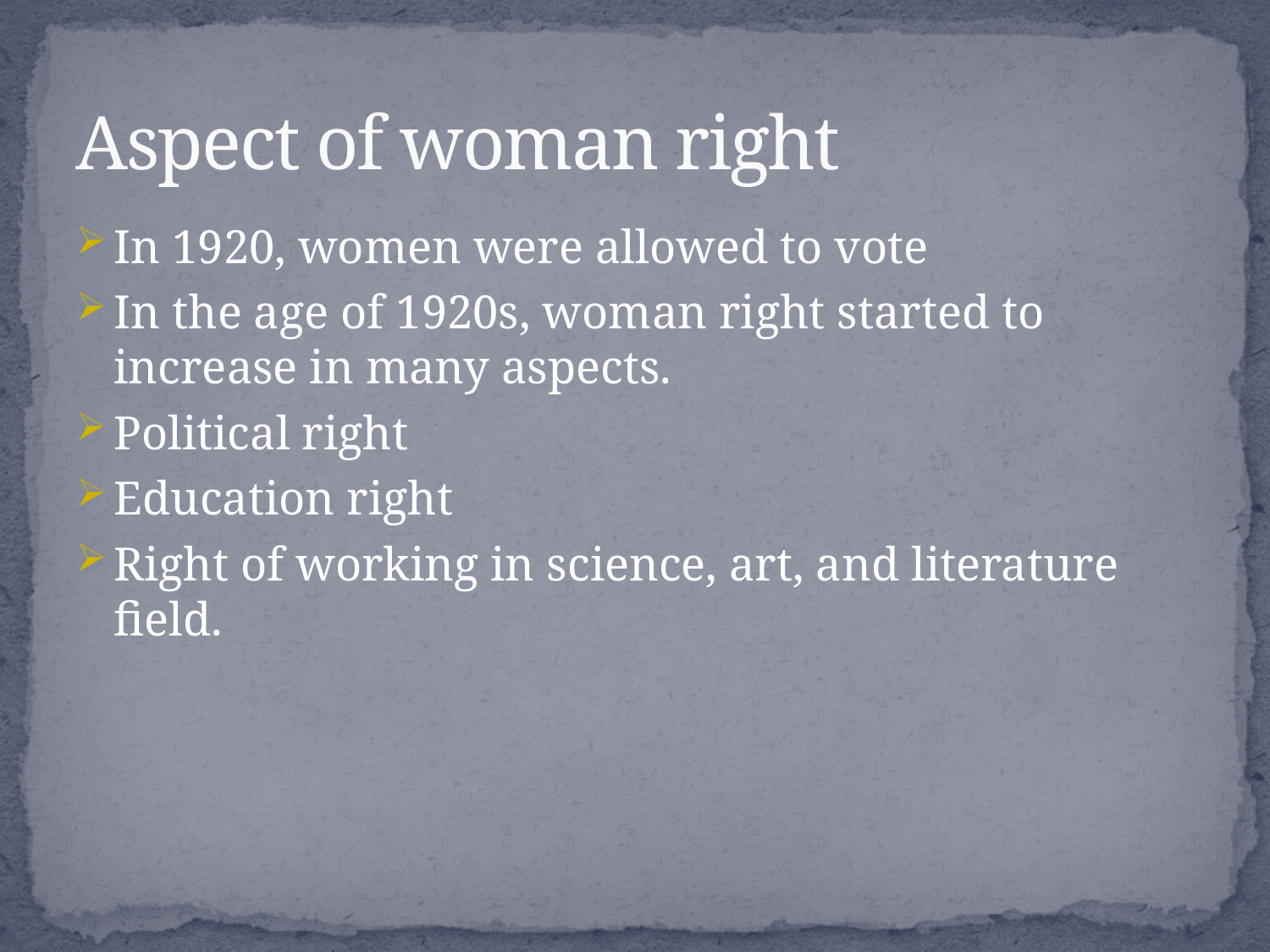

# Aspect of woman right
In 1920, women were allowed to vote
In the age of 1920s, woman right started to increase in many aspects.
Political right
Education right
Right of working in science, art, and literature field.